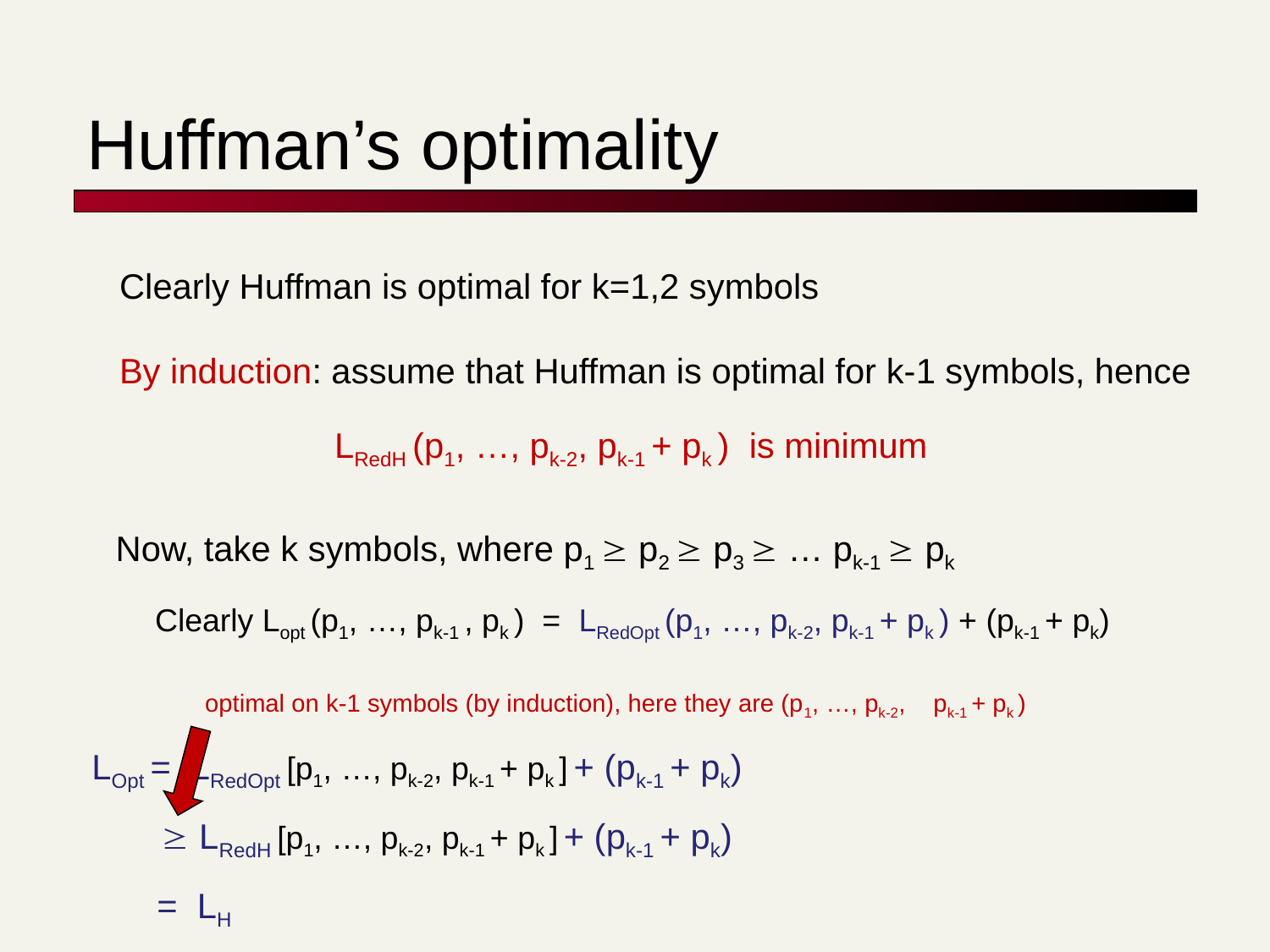

# Huffman’s optimality
Clearly Huffman is optimal for k=1,2 symbols

By induction: assume that Huffman is optimal for k-1 symbols, hence
LRedH (p1, …, pk-2, pk-1 + pk )  is minimum
Now, take k symbols, where p1 ≥ p2 ≥ p3 ≥ … pk-1 ≥ pk
Clearly Lopt (p1, …, pk-1 , pk )  =  LRedOpt (p1, …, pk-2, pk-1 + pk ) + (pk-1 + pk)
 optimal on k-1 symbols (by induction), here they are (p1, …, pk-2,    pk-1 + pk )
LOpt =  LRedOpt [p1, …, pk-2, pk-1 + pk ] + (pk-1 + pk)

≥ LRedH [p1, …, pk-2, pk-1 + pk ] + (pk-1 + pk)
 =  LH